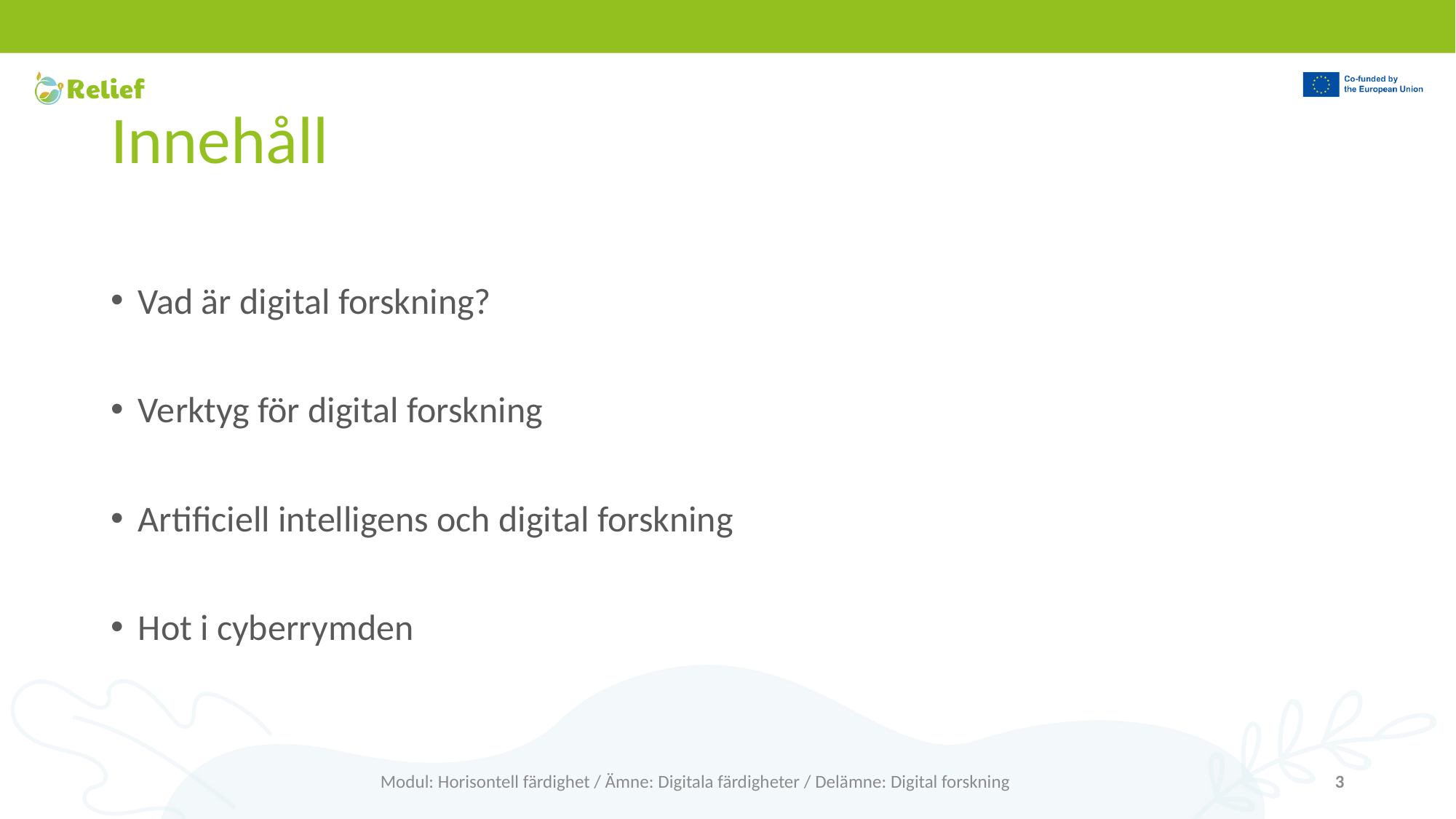

# Innehåll

Vad är digital forskning?

Verktyg för digital forskning

Artificiell intelligens och digital forskning

Hot i cyberrymden

Modul: Horisontell färdighet / Ämne: Digitala färdigheter / Delämne: Digital forskning
3